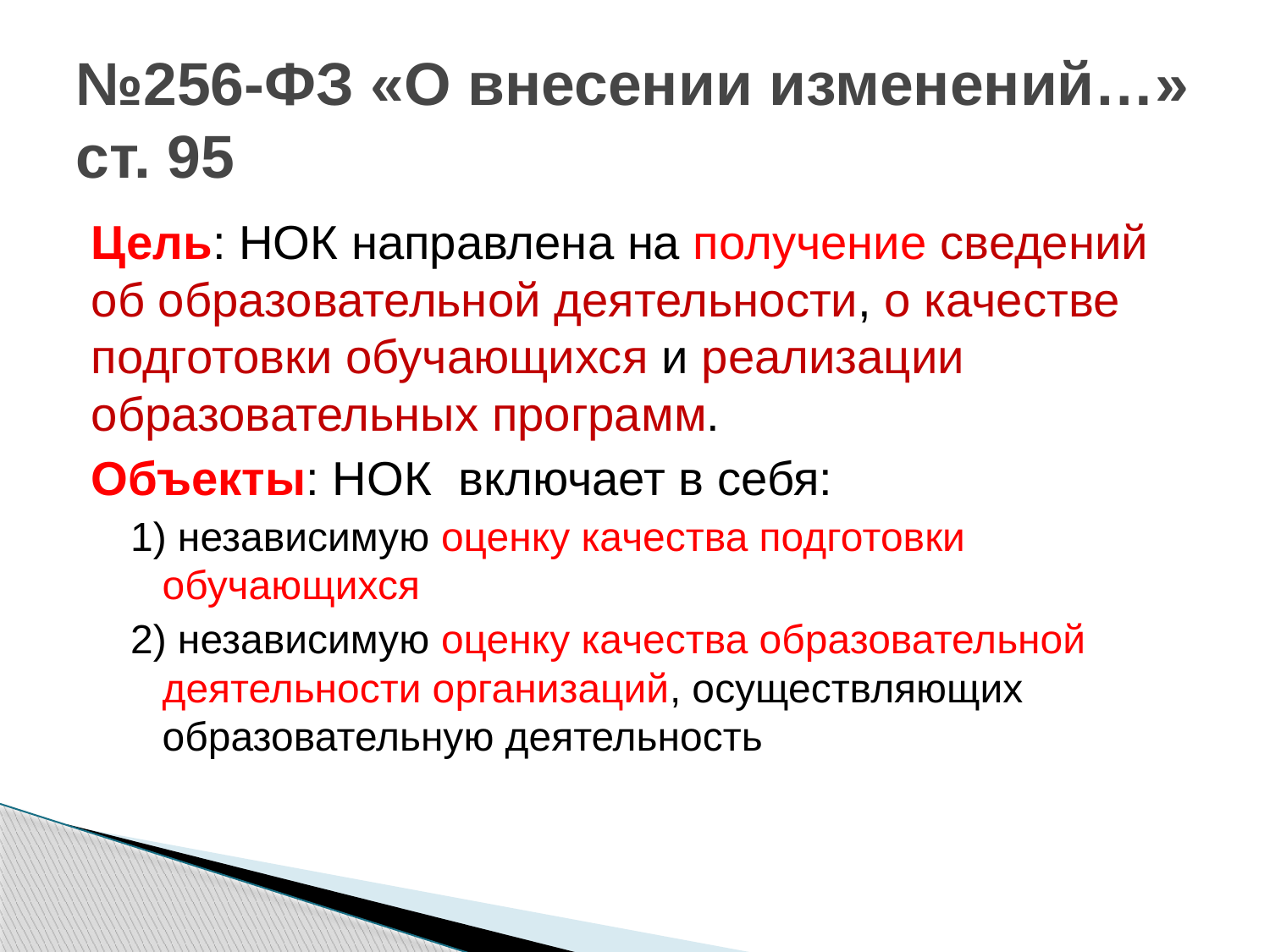

# №256-ФЗ «О внесении изменений…» ст. 95
Цель: НОК направлена на получение сведений об образовательной деятельности, о качестве подготовки обучающихся и реализации образовательных программ.
Объекты: НОК  включает в себя:
1) независимую оценку качества подготовки обучающихся
2) независимую оценку качества образовательной деятельности организаций, осуществляющих образовательную деятельность